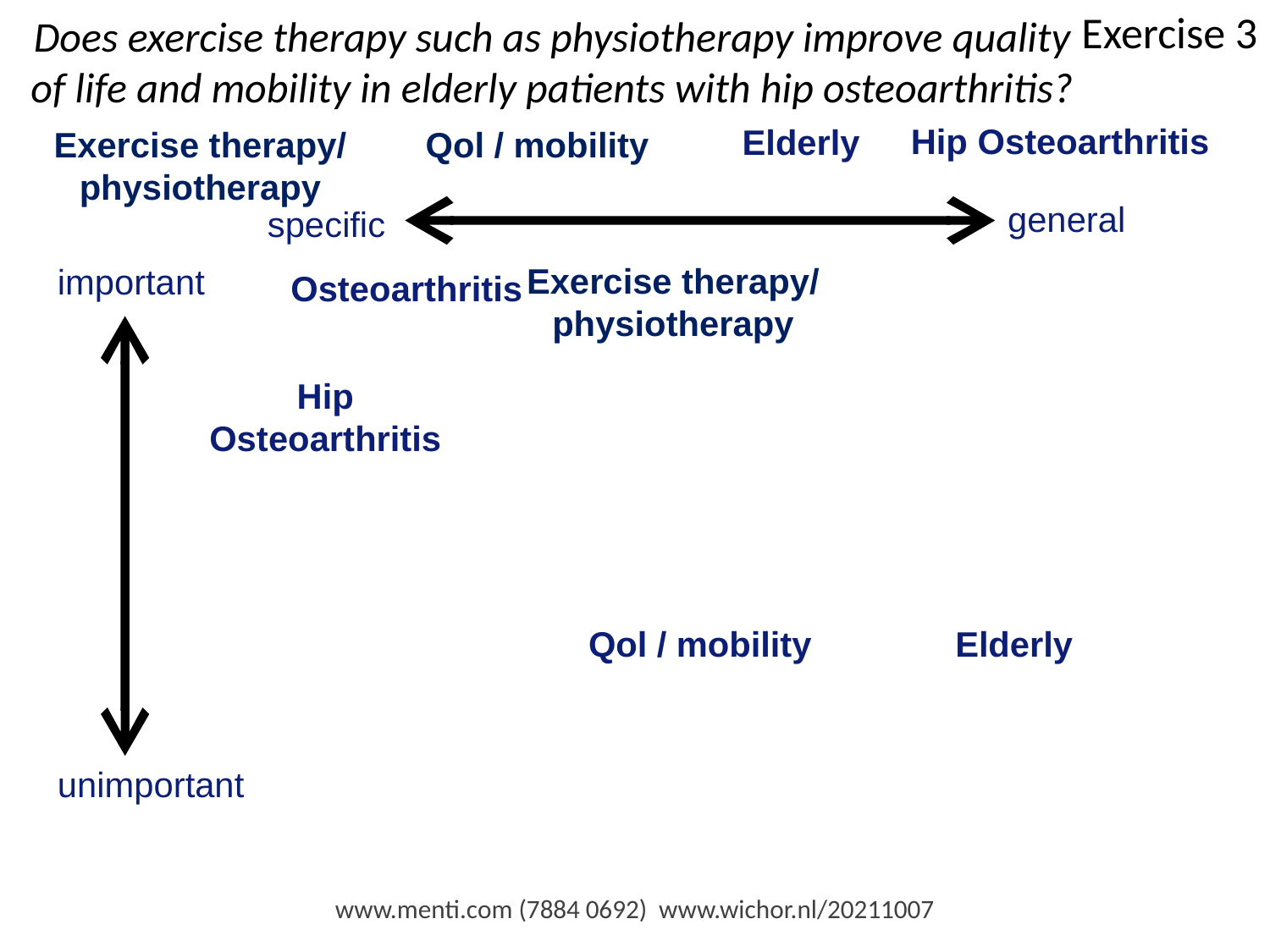

# Does exercise therapy such as physiotherapy improve quality of life and mobility in elderly patients with hip osteoarthritis?
Exercise 3
Hip Osteoarthritis
Elderly
Exercise therapy/ physiotherapy
Qol / mobility
general
specific

Exercise therapy/ physiotherapy
important
Osteoarthritis

Hip Osteoarthritis
Qol / mobility
Elderly
unimportant
www.menti.com (7884 0692)  www.wichor.nl/20211007